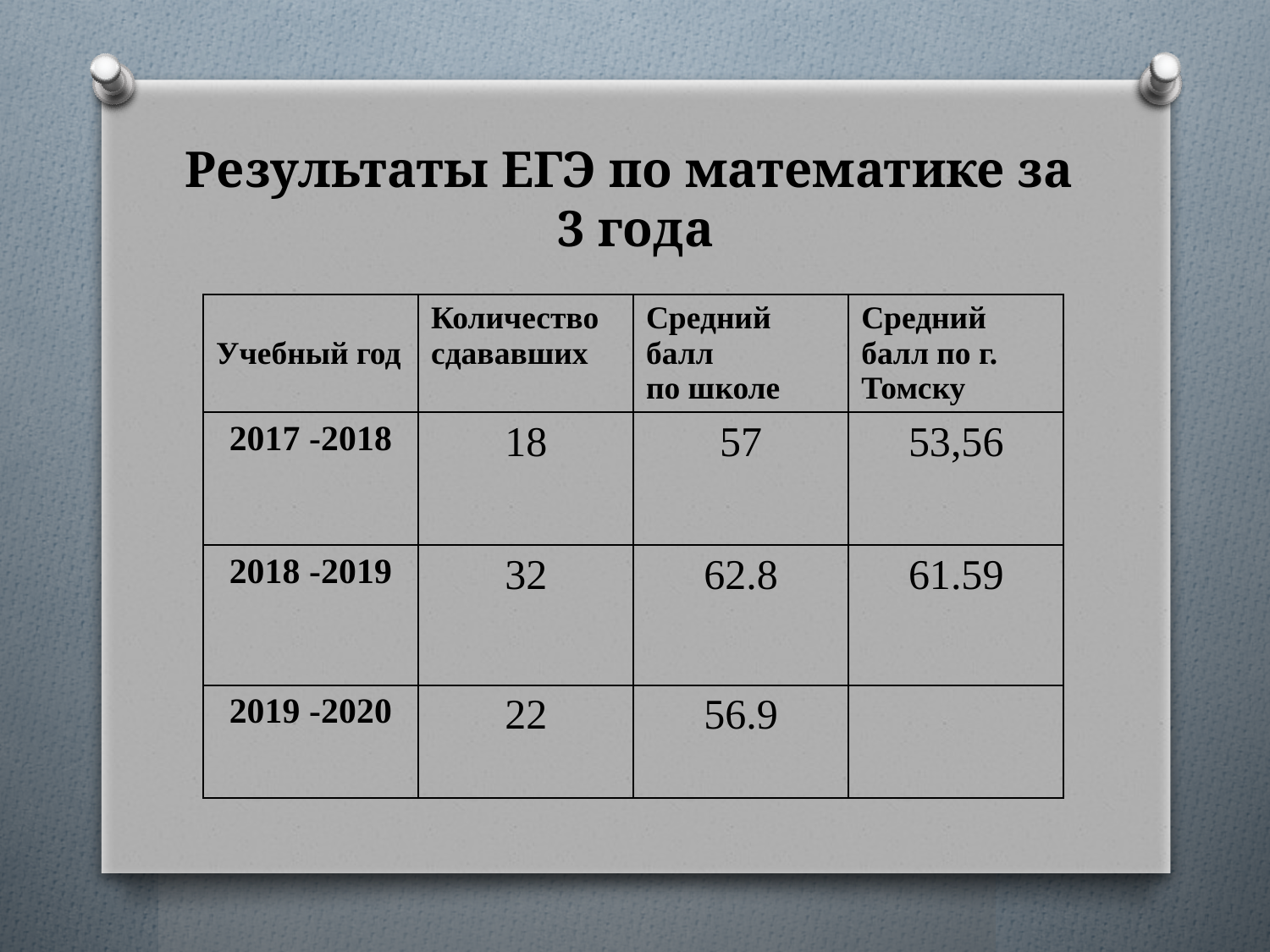

# Результаты ЕГЭ по математике за 3 года
| Учебный год | Количество сдававших | Средний балл по школе | Средний балл по г. Томску |
| --- | --- | --- | --- |
| 2017 -2018 | 18 | 57 | 53,56 |
| 2018 -2019 | 32 | 62.8 | 61.59 |
| 2019 -2020 | 22 | 56.9 |  |